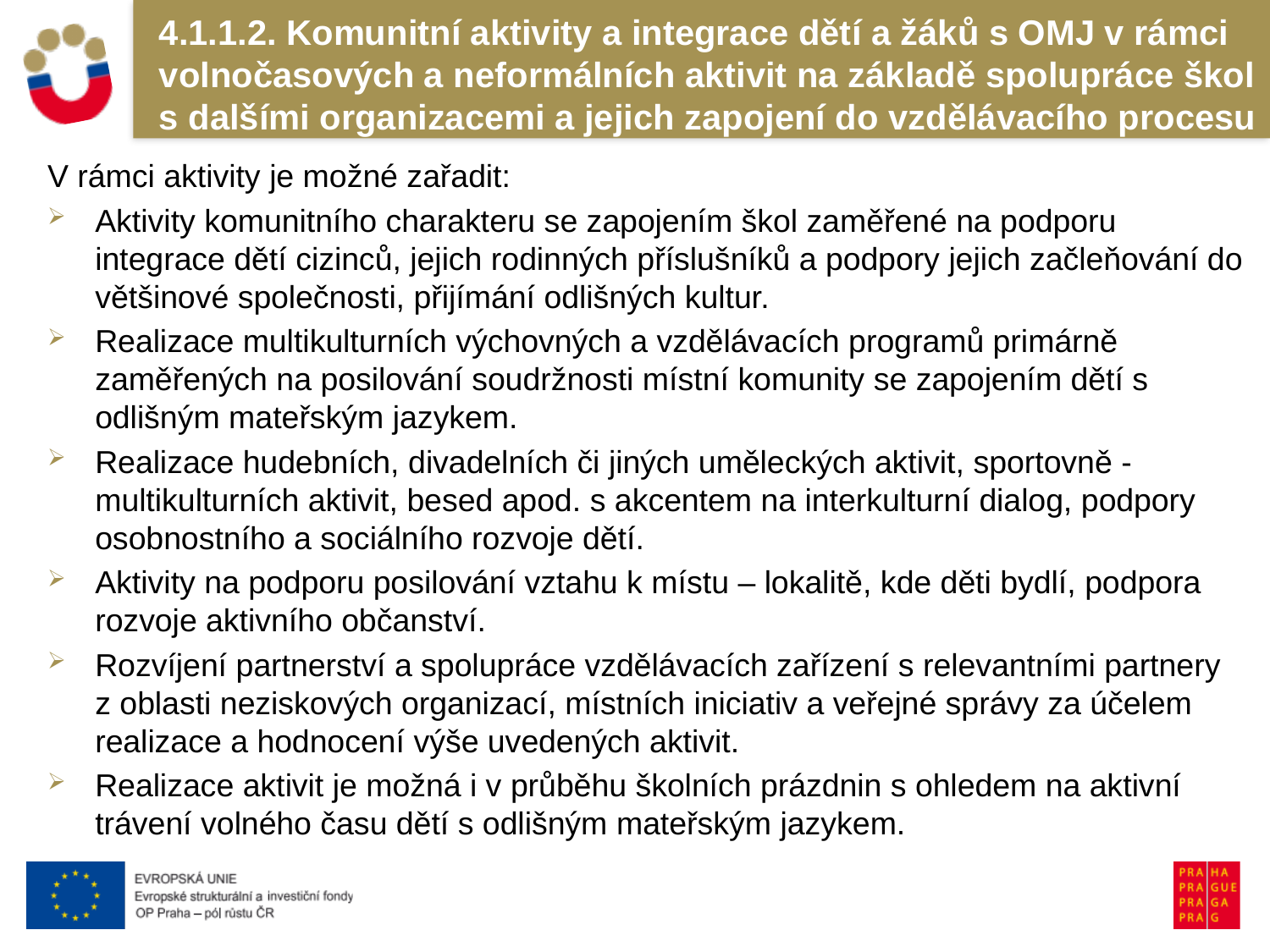

# 4.1.1.2. Komunitní aktivity a integrace dětí a žáků s OMJ v rámci volnočasových a neformálních aktivit na základě spolupráce škol s dalšími organizacemi a jejich zapojení do vzdělávacího procesu
V rámci aktivity je možné zařadit:
Aktivity komunitního charakteru se zapojením škol zaměřené na podporu integrace dětí cizinců, jejich rodinných příslušníků a podpory jejich začleňování do většinové společnosti, přijímání odlišných kultur.
Realizace multikulturních výchovných a vzdělávacích programů primárně zaměřených na posilování soudržnosti místní komunity se zapojením dětí s odlišným mateřským jazykem.
Realizace hudebních, divadelních či jiných uměleckých aktivit, sportovně - multikulturních aktivit, besed apod. s akcentem na interkulturní dialog, podpory osobnostního a sociálního rozvoje dětí.
Aktivity na podporu posilování vztahu k místu – lokalitě, kde děti bydlí, podpora rozvoje aktivního občanství.
Rozvíjení partnerství a spolupráce vzdělávacích zařízení s relevantními partnery z oblasti neziskových organizací, místních iniciativ a veřejné správy za účelem realizace a hodnocení výše uvedených aktivit.
Realizace aktivit je možná i v průběhu školních prázdnin s ohledem na aktivní trávení volného času dětí s odlišným mateřským jazykem.